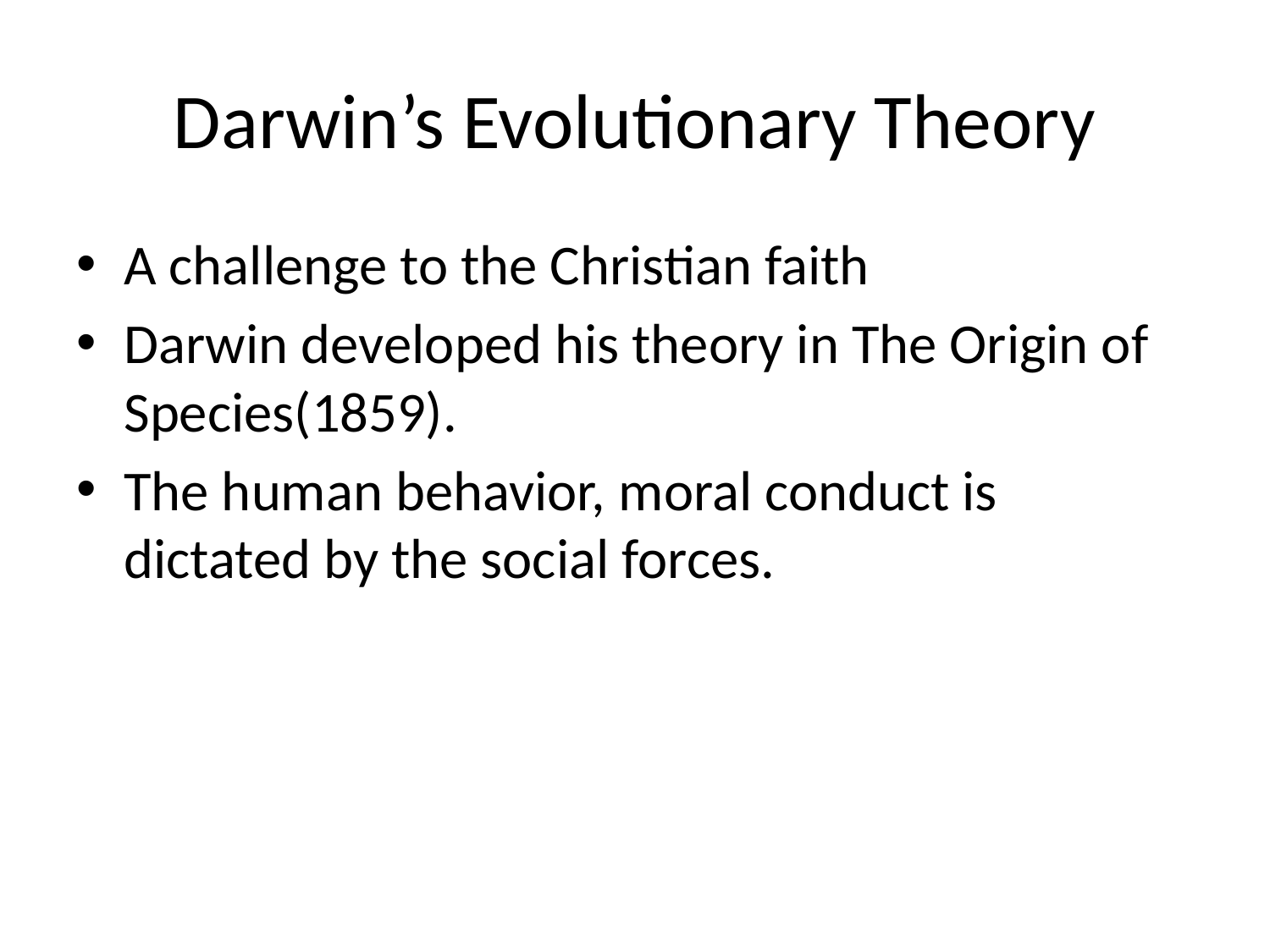

# Darwin’s Evolutionary Theory
A challenge to the Christian faith
Darwin developed his theory in The Origin of Species(1859).
The human behavior, moral conduct is dictated by the social forces.